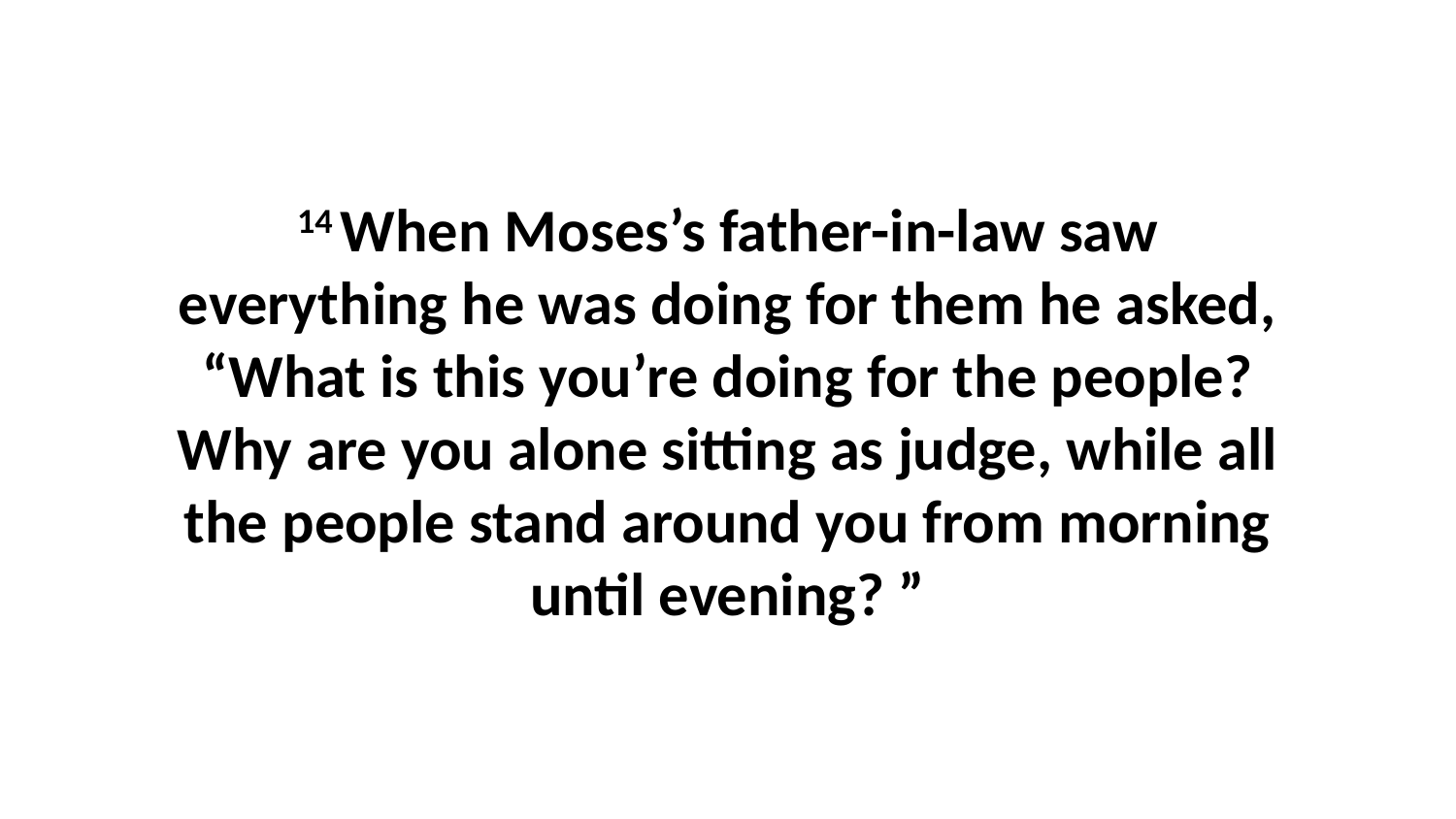

14 When Moses’s father-in-law saw everything he was doing for them he asked, “What is this you’re doing for the people? Why are you alone sitting as judge, while all the people stand around you from morning until evening? ”